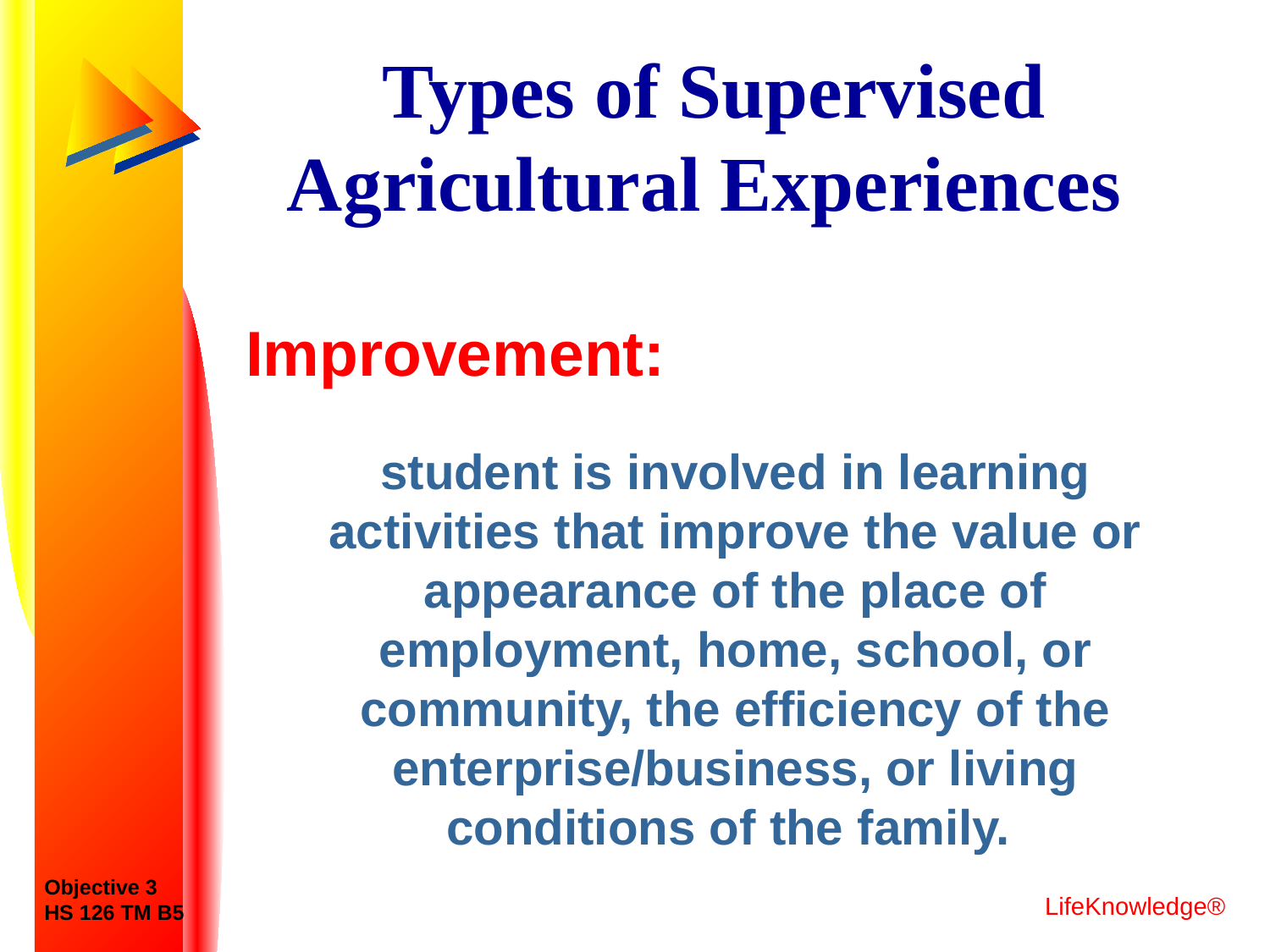

# Types of Supervised Agricultural Experiences
Improvement:
	student is involved in learning activities that improve the value or appearance of the place of employment, home, school, or community, the efficiency of the enterprise/business, or living conditions of the family.
Objective 3
HS 126 TM B5
LifeKnowledge®